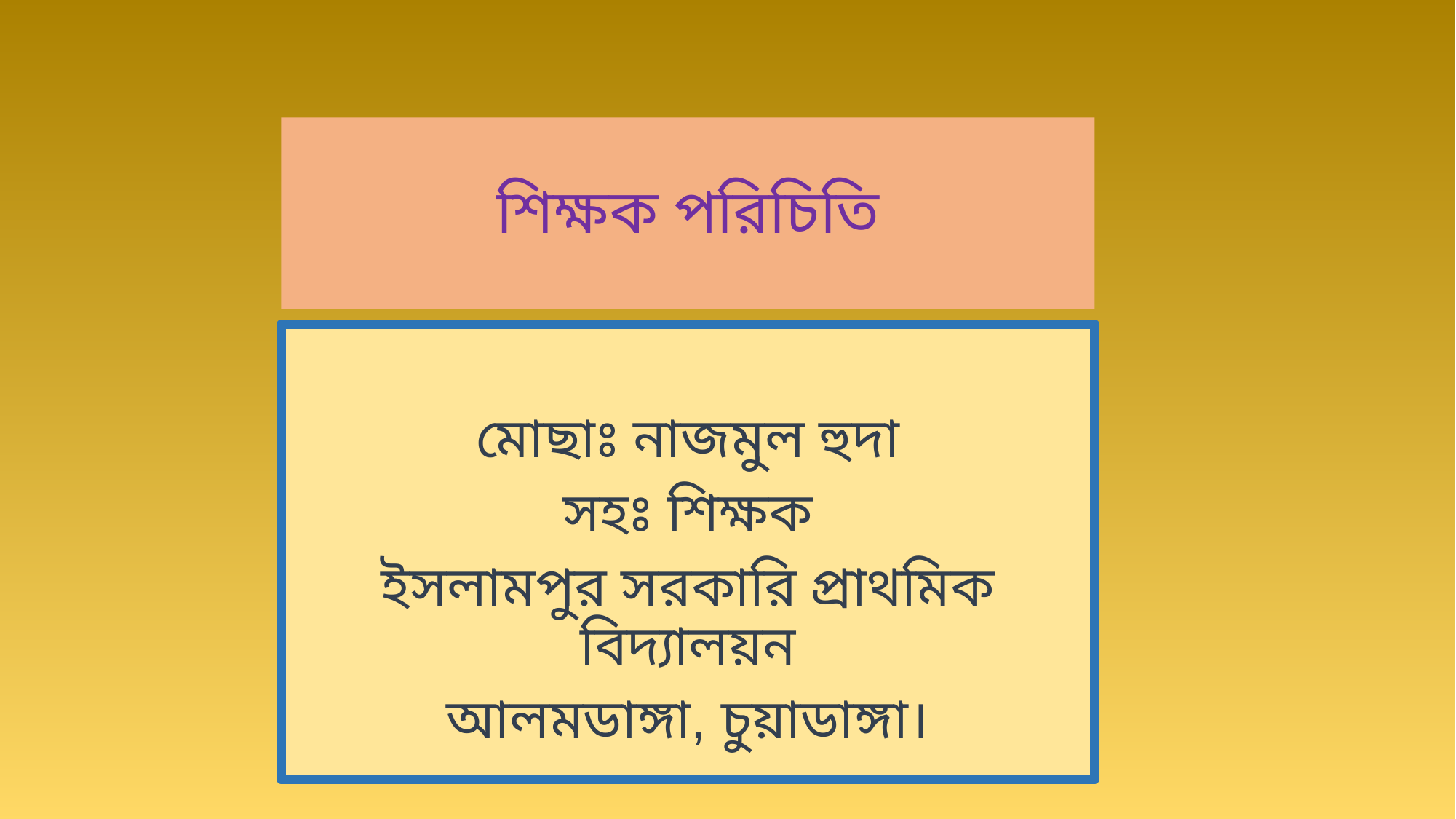

# শিক্ষক পরিচিতি

মোছাঃ নাজমুল হুদা
সহঃ শিক্ষক
ইসলামপুর সরকারি প্রাথমিক বিদ্যালয়ন
আলমডাঙ্গা, চুয়াডাঙ্গা।